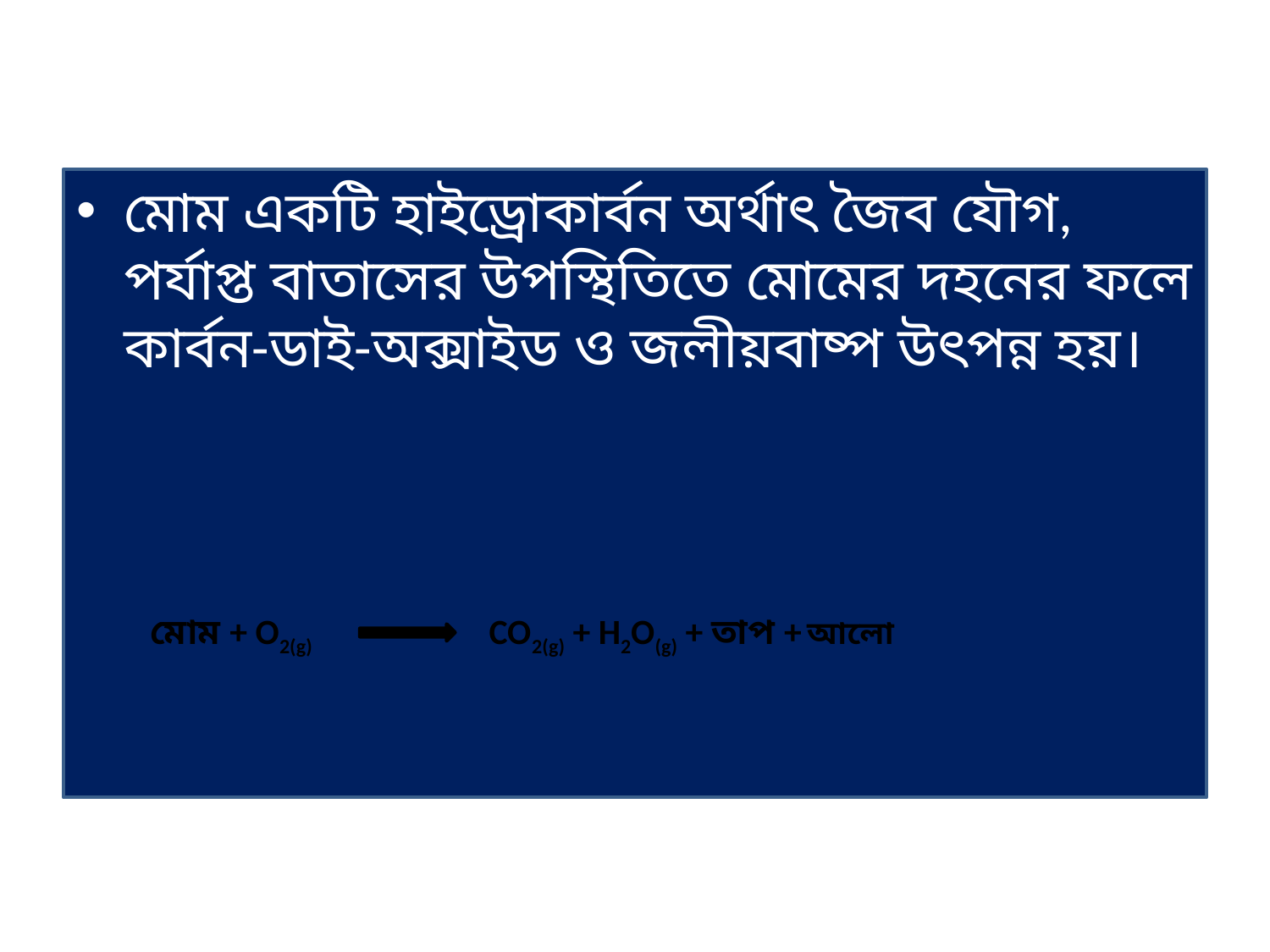

মোম একটি হাইড্রোকার্বন অর্থাৎ জৈব যৌগ, পর্যাপ্ত বাতাসের উপস্থিতিতে মোমের দহনের ফলে কার্বন-ডাই-অক্সাইড ও জলীয়বাষ্প উৎপন্ন হয়।

মোম + O2(g)                      CO2(g) + H2O(g) + তাপ + আলো